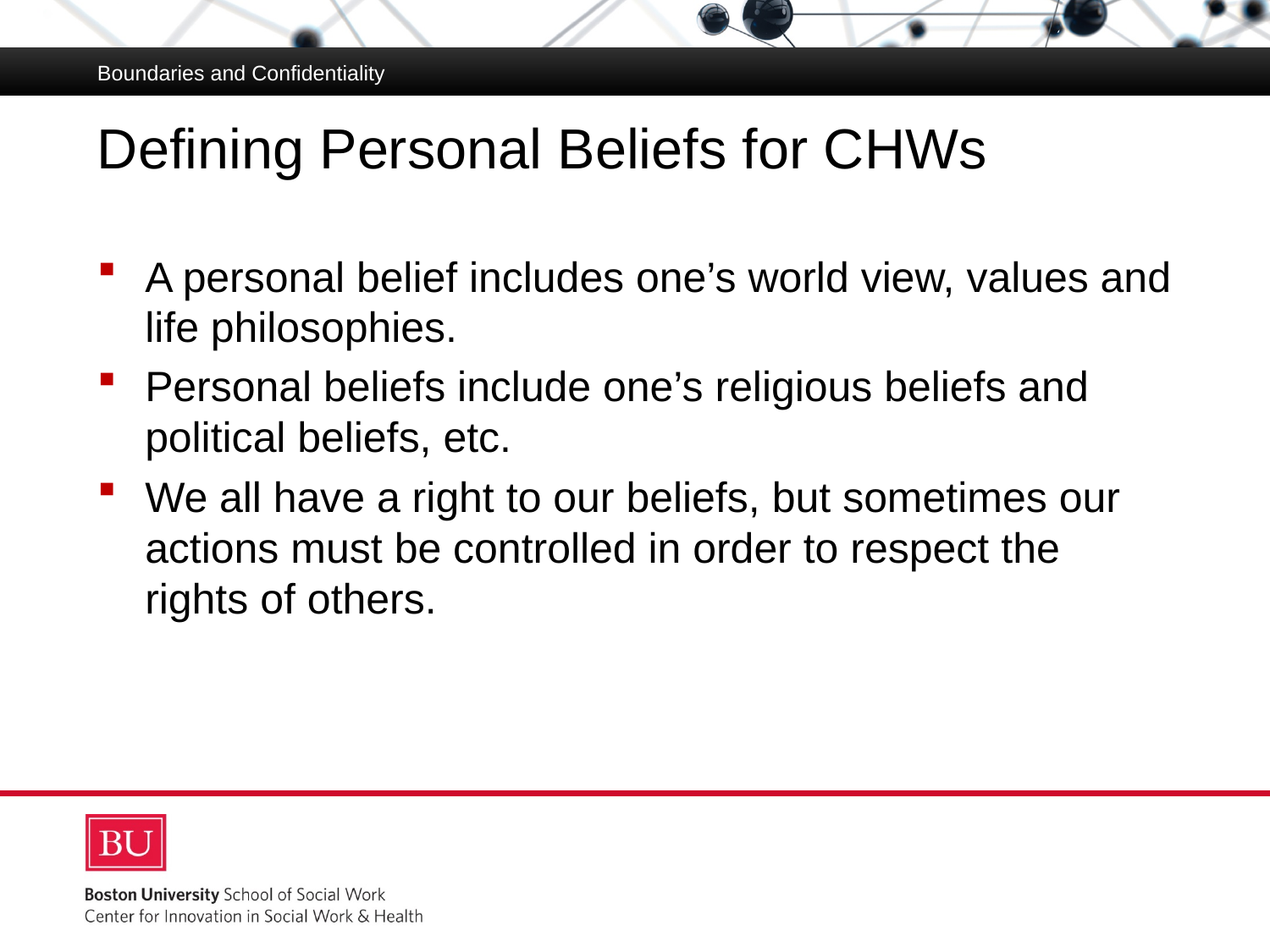

Boundaries and Confidentiality
# Defining Personal Beliefs for CHWs
A personal belief includes one’s world view, values and life philosophies.
Personal beliefs include one’s religious beliefs and political beliefs, etc.
We all have a right to our beliefs, but sometimes our actions must be controlled in order to respect the rights of others.